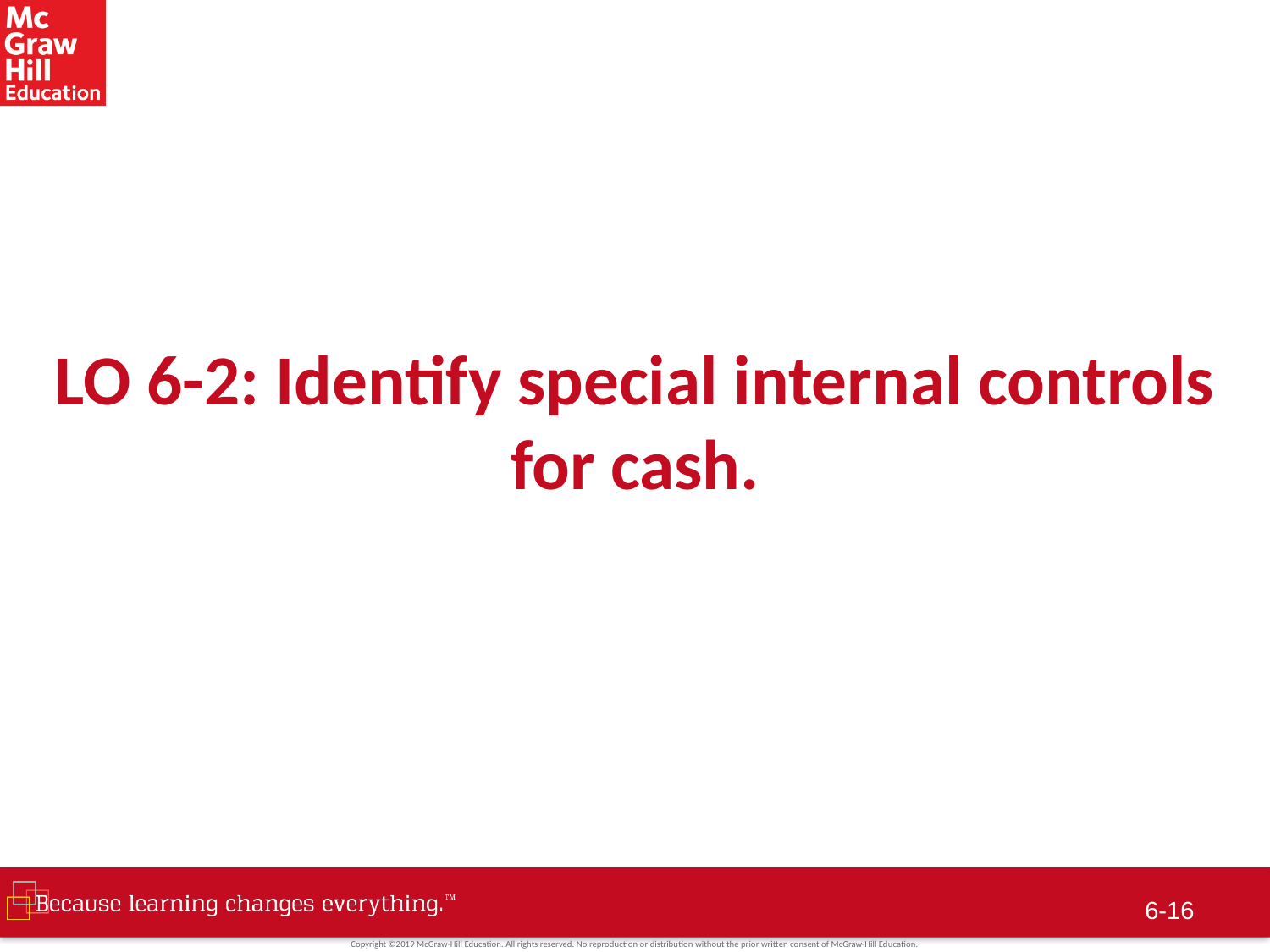

# LO 6-2: Identify special internal controls for cash.
6-16